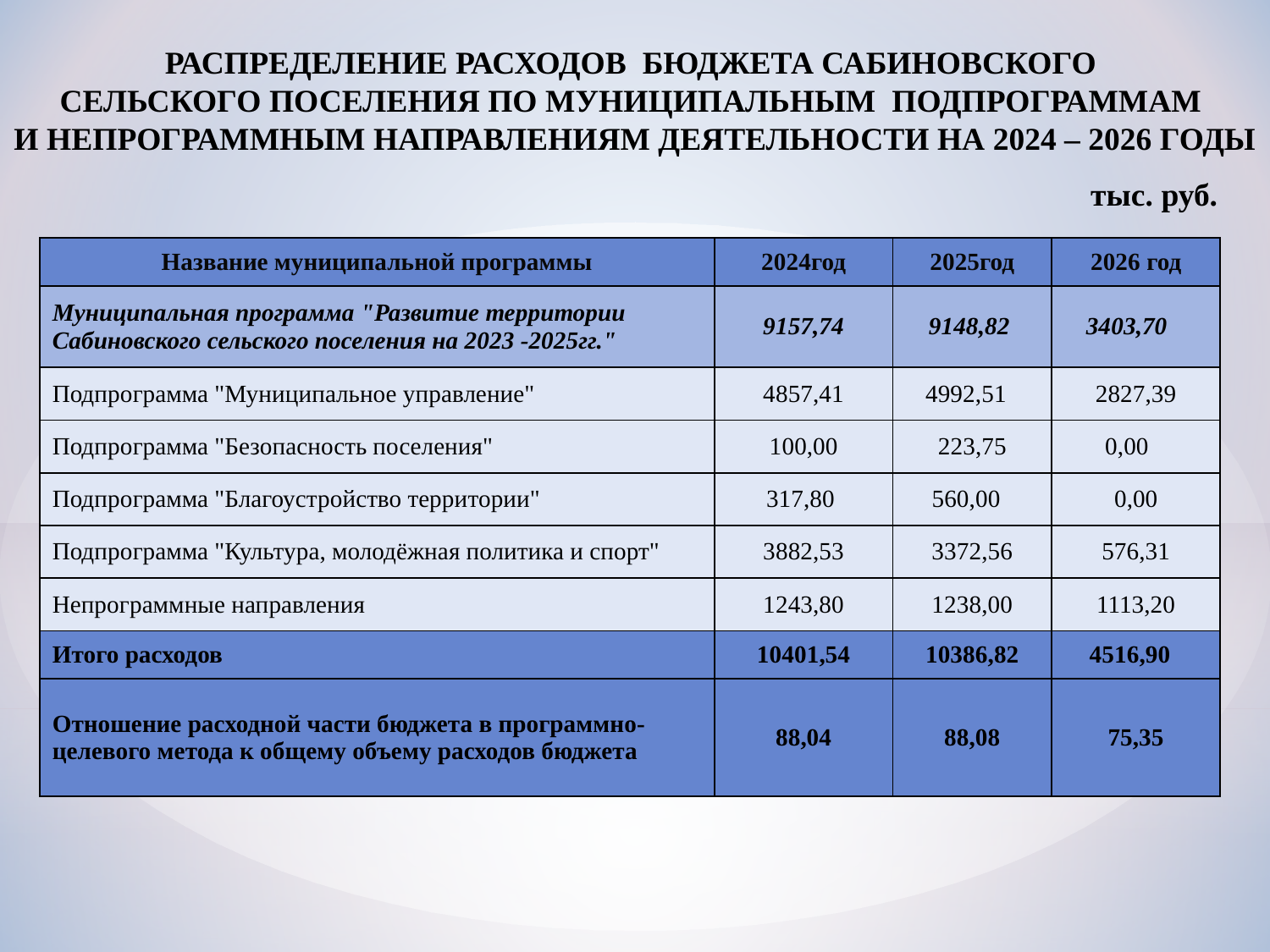

Распределение расходов  бюджета Сабиновского
СЕЛЬСКОГО ПОСЕЛЕНИЯ по муниципальным  ПОДпрограммам
и непрограммным направлениям деятельности на 2024 – 2026 годы
тыс. руб.
| Название муниципальной программы | 2024год | 2025год | 2026 год |
| --- | --- | --- | --- |
| Муниципальная программа "Развитие территории Сабиновского сельского поселения на 2023 -2025гг." | 9157,74 | 9148,82 | 3403,70 |
| Подпрограмма "Муниципальное управление" | 4857,41 | 4992,51 | 2827,39 |
| Подпрограмма "Безопасность поселения" | 100,00 | 223,75 | 0,00 |
| Подпрограмма "Благоустройство территории" | 317,80 | 560,00 | 0,00 |
| Подпрограмма "Культура, молодёжная политика и спорт" | 3882,53 | 3372,56 | 576,31 |
| Непрограммные направления | 1243,80 | 1238,00 | 1113,20 |
| Итого расходов | 10401,54 | 10386,82 | 4516,90 |
| Отношение расходной части бюджета в программно-целевого метода к общему объему расходов бюджета | 88,04 | 88,08 | 75,35 |